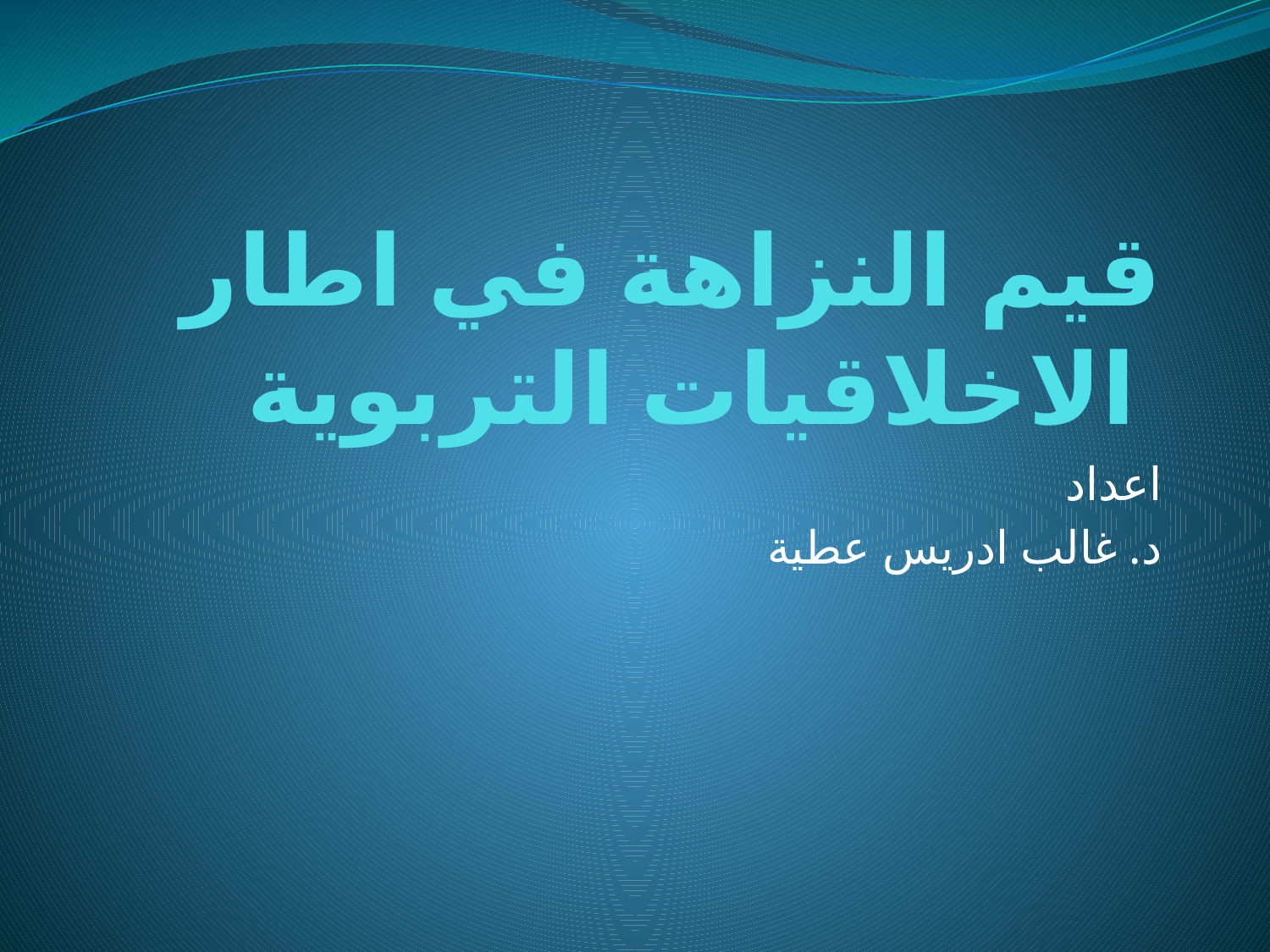

# قيم النزاهة في اطار الاخلاقيات التربوية
اعداد
د. غالب ادريس عطية